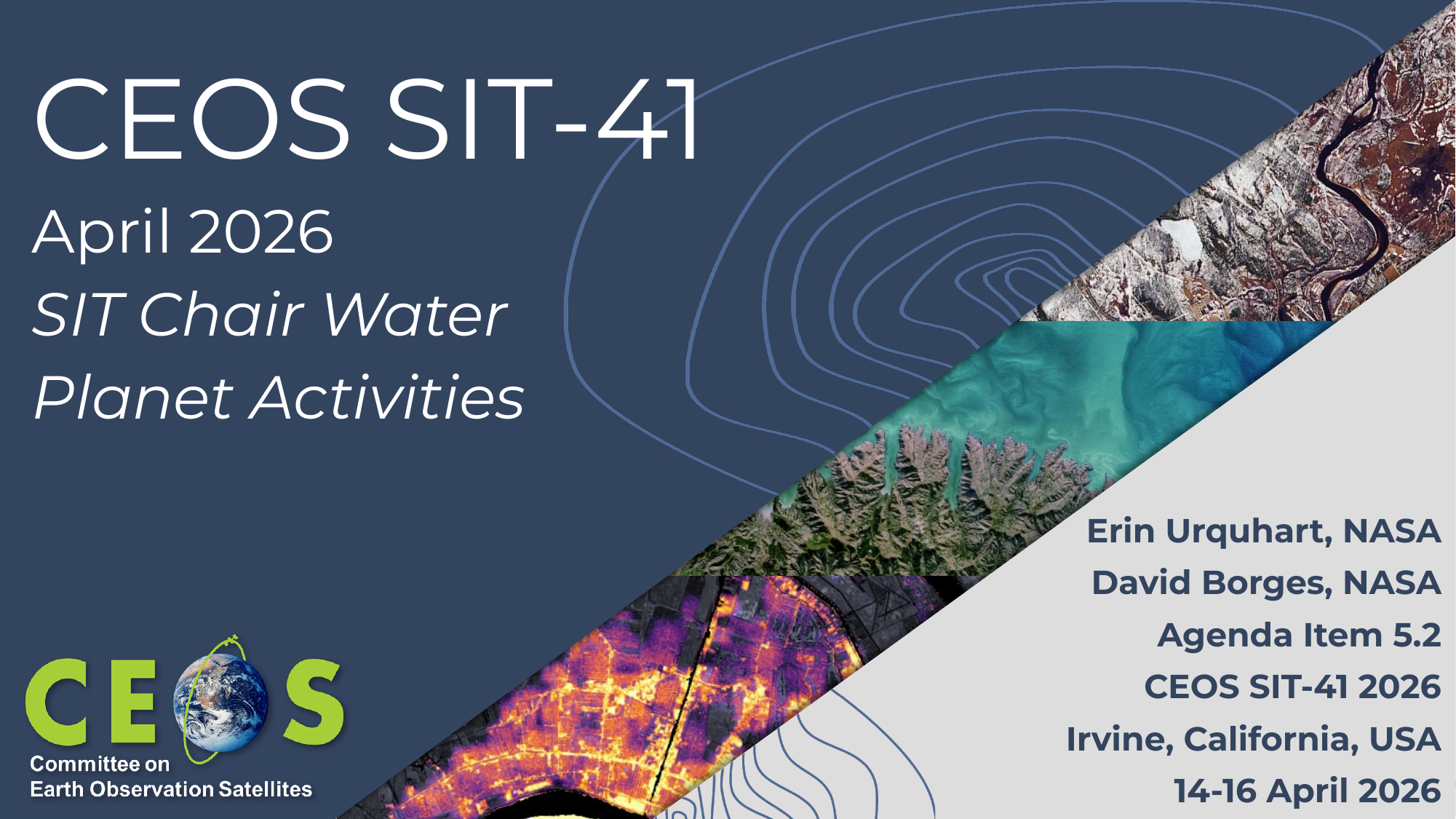

# CEOS SIT-41
April 2026
SIT Chair Water Planet Activities

Erin Urquhart, NASA
David Borges, NASA
Agenda Item 5.2
CEOS SIT-41 2026
Irvine, California, USA
14-16 April 2026